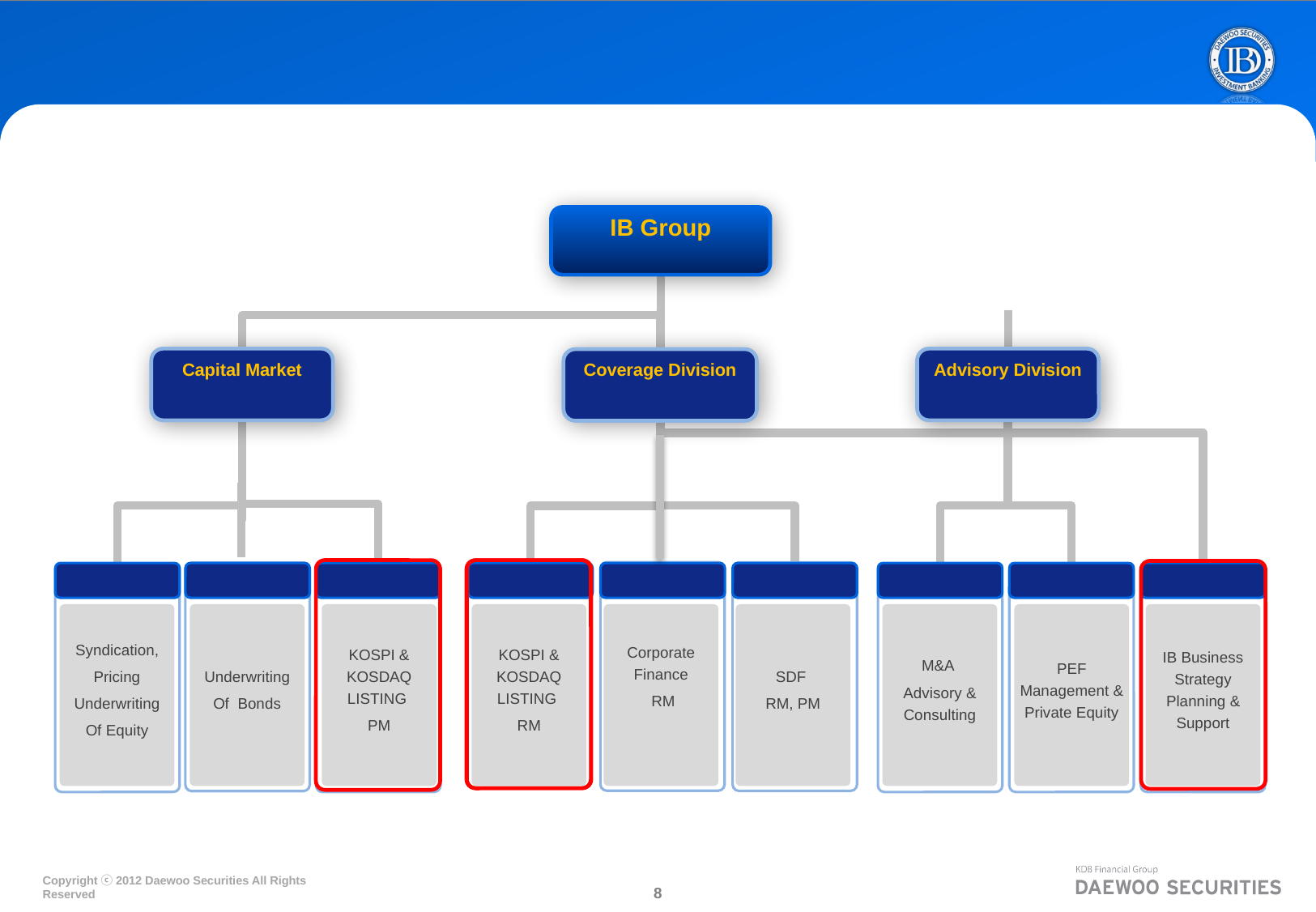

# Total Financial solutions Provider – Investment Banking Group

IB Group
Gabriel T. Jung
Capital Market
HY Kim
Advisory Division
Pomjin Choi
Coverage Division
Heemyung Park

Syndicate
DCM
ECM
IPO
Industry 1,2,3,4
SDF
M&A
PE
IB Biz Planning

Syndication,
Pricing
Underwriting
Of Equity
Underwriting
Of  Bonds
KOSPI & KOSDAQ LISTING
PM
KOSPI & KOSDAQ LISTING
RM
Corporate Finance
 RM

SDF
RM, PM
M&A
Advisory & Consulting
PEF Management & Private Equity
IB Business Strategy Planning & Support

8